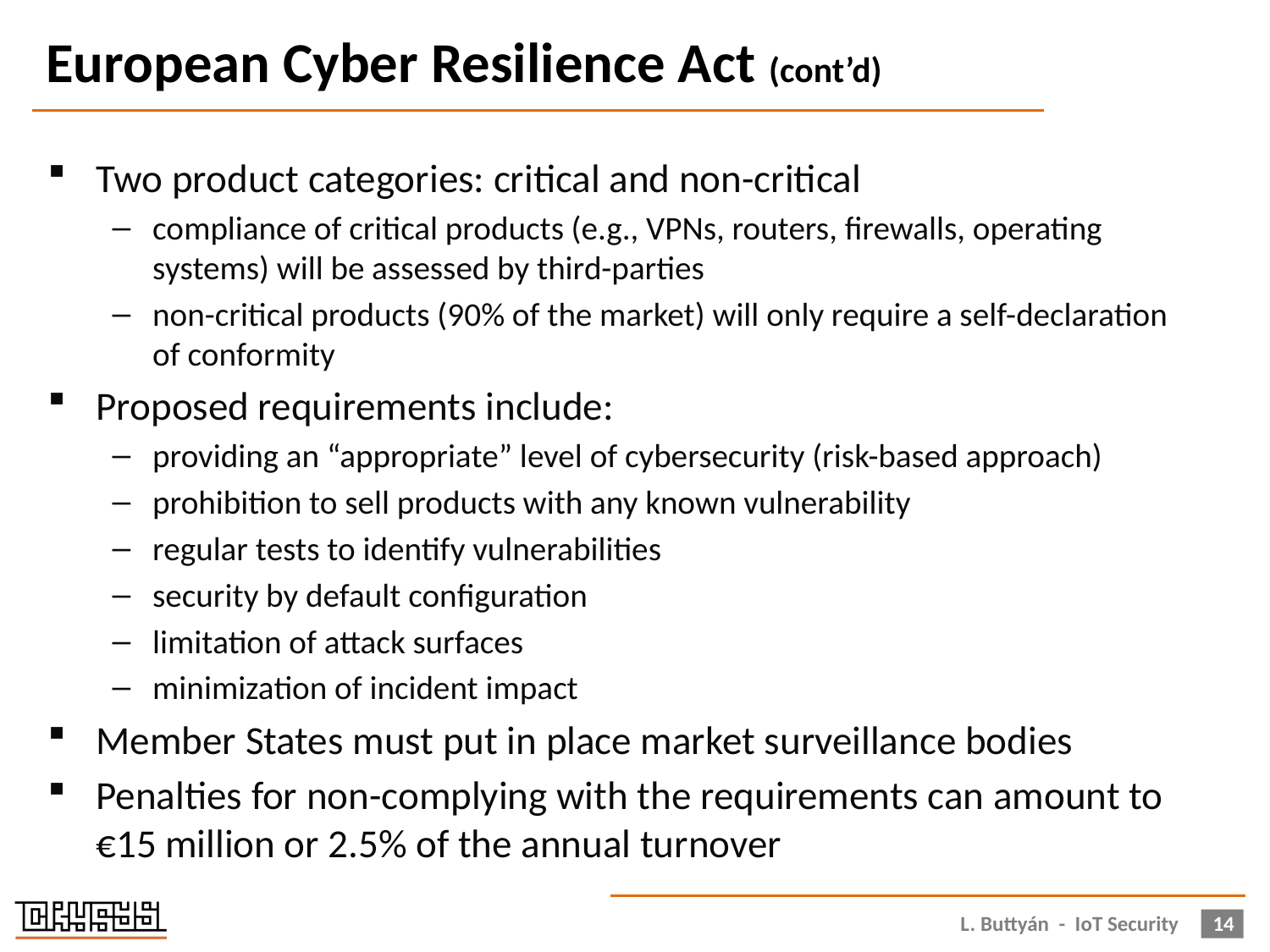

# European Cyber Resilience Act (cont’d)
Two product categories: critical and non-critical
compliance of critical products (e.g., VPNs, routers, firewalls, operating systems) will be assessed by third-parties
non-critical products (90% of the market) will only require a self-declaration of conformity
Proposed requirements include:
providing an “appropriate” level of cybersecurity (risk-based approach)
prohibition to sell products with any known vulnerability
regular tests to identify vulnerabilities
security by default configuration
limitation of attack surfaces
minimization of incident impact
Member States must put in place market surveillance bodies
Penalties for non-complying with the requirements can amount to €15 million or 2.5% of the annual turnover
L. Buttyán  -  IoT Security
14